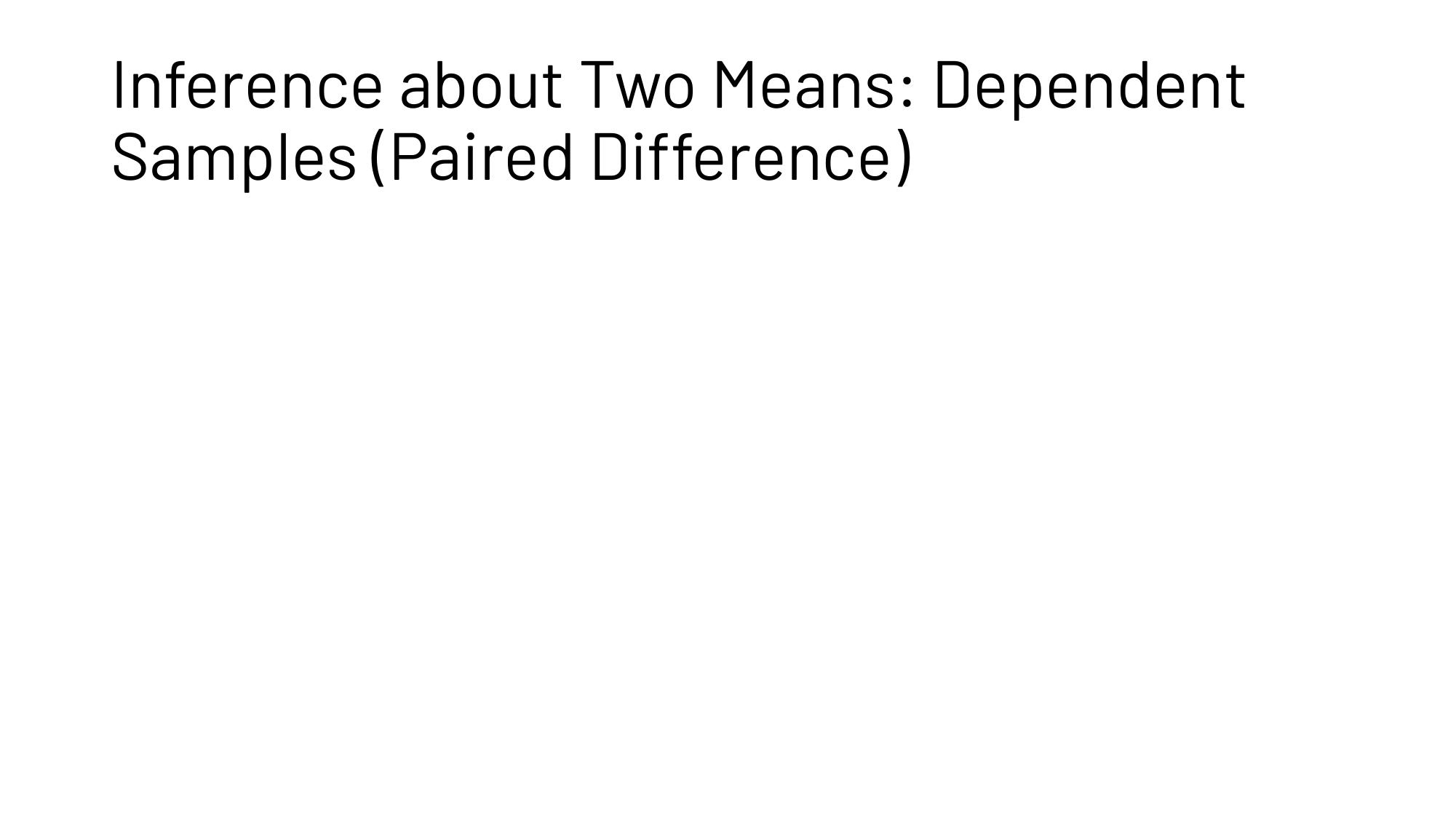

# Inference about Two Means: Dependent Samples (Paired Difference)